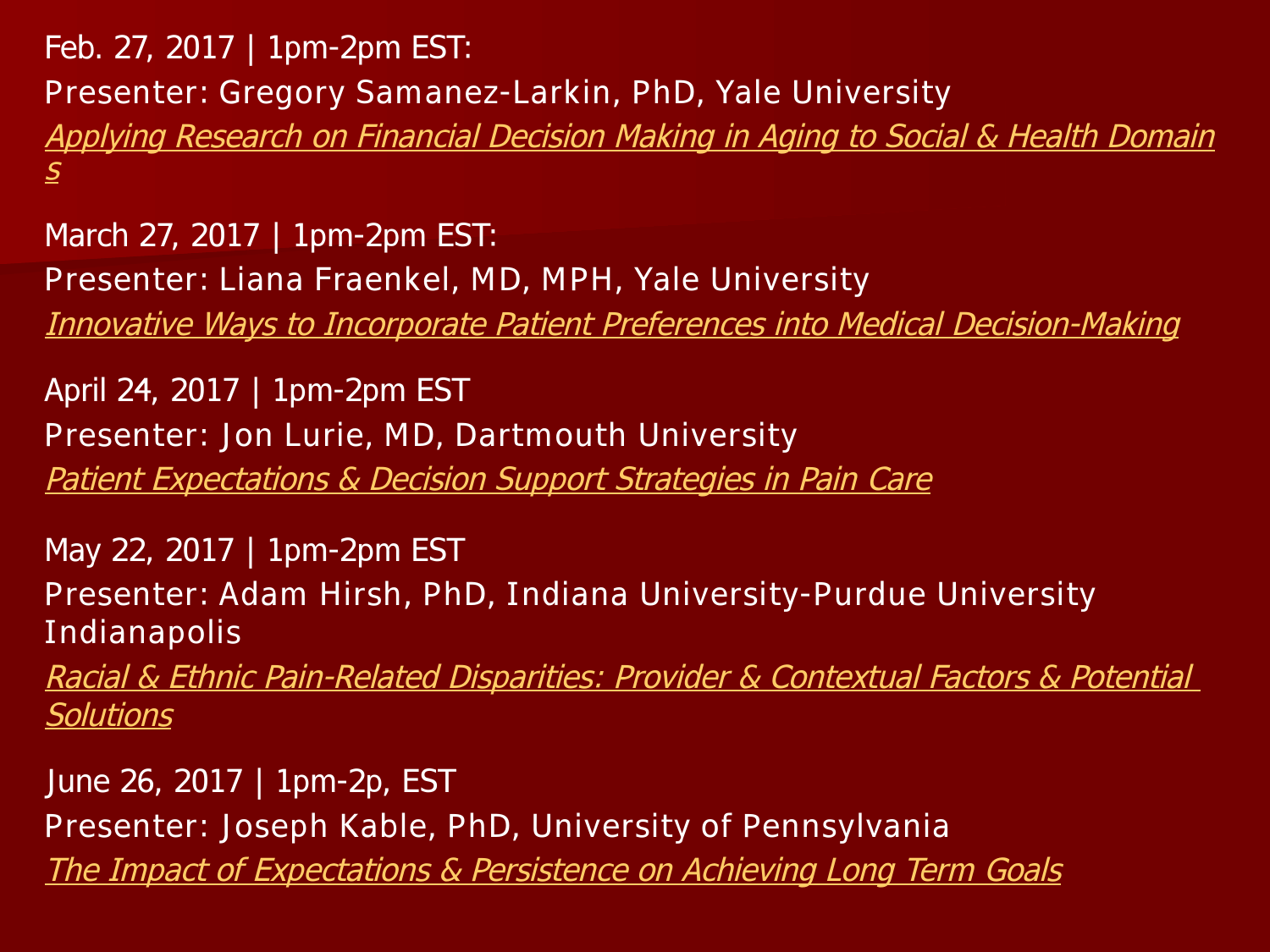

Feb. 27, 2017 | 1pm-2pm EST:
Presenter: Gregory Samanez-Larkin, PhD, Yale University
Applying Research on Financial Decision Making in Aging to Social & Health Domains

March 27, 2017 | 1pm-2pm EST:
Presenter: Liana Fraenkel, MD, MPH, Yale University
Innovative Ways to Incorporate Patient Preferences into Medical Decision-Making

April 24, 2017 | 1pm-2pm EST
Presenter: Jon Lurie, MD, Dartmouth University
Patient Expectations & Decision Support Strategies in Pain Care

May 22, 2017 | 1pm-2pm EST
Presenter: Adam Hirsh, PhD, Indiana University-Purdue University Indianapolis
Racial & Ethnic Pain-Related Disparities: Provider & Contextual Factors & Potential Solutions

June 26, 2017 | 1pm-2p, EST
Presenter: Joseph Kable, PhD, University of Pennsylvania
The Impact of Expectations & Persistence on Achieving Long Term Goals